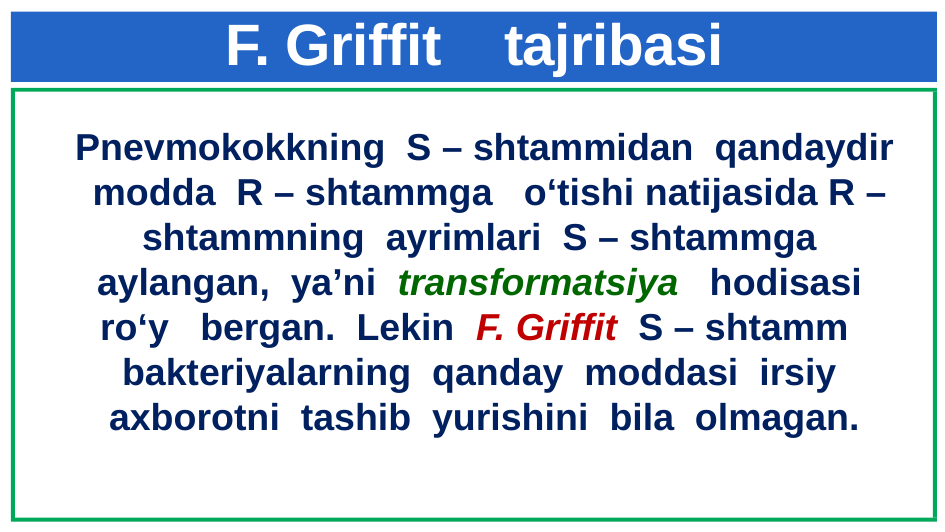

# F. Griffit    tajribasi
Pnevmokokkning  S – shtammidan  qandaydir  modda  R – shtammga   o‘tishi natijasida R – shtammning  ayrimlari  S – shtammga  aylangan,  ya’ni  transformatsiya   hodisasi  ro‘y   bergan.  Lekin  F. Griffit  S – shtamm   bakteriyalarning  qanday  moddasi  irsiy  axborotni  tashib  yurishini  bila  olmagan.